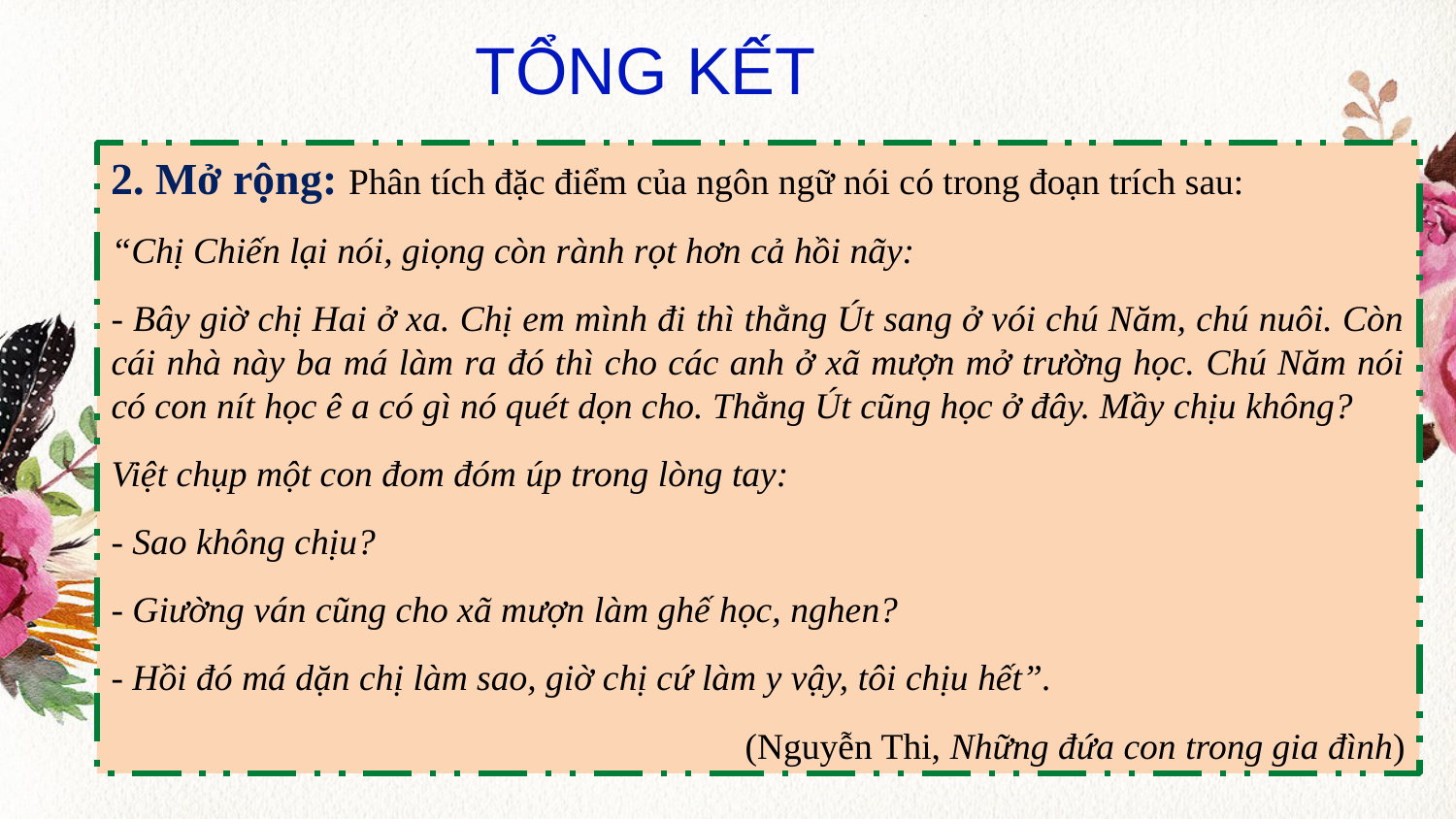

TỔNG KẾT
2. Mở rộng: Phân tích đặc điểm của ngôn ngữ nói có trong đoạn trích sau:
“Chị Chiến lại nói, giọng còn rành rọt hơn cả hồi nãy:
- Bây giờ chị Hai ở xa. Chị em mình đi thì thằng Út sang ở vói chú Năm, chú nuôi. Còn cái nhà này ba má làm ra đó thì cho các anh ở xã mượn mở trường học. Chú Năm nói có con nít học ê a có gì nó quét dọn cho. Thằng Út cũng học ở đây. Mầy chịu không?
Việt chụp một con đom đóm úp trong lòng tay:
- Sao không chịu?
- Giường ván cũng cho xã mượn làm ghế học, nghen?
- Hồi đó má dặn chị làm sao, giờ chị cứ làm y vậy, tôi chịu hết”.
(Nguyễn Thi, Những đứa con trong gia đình)